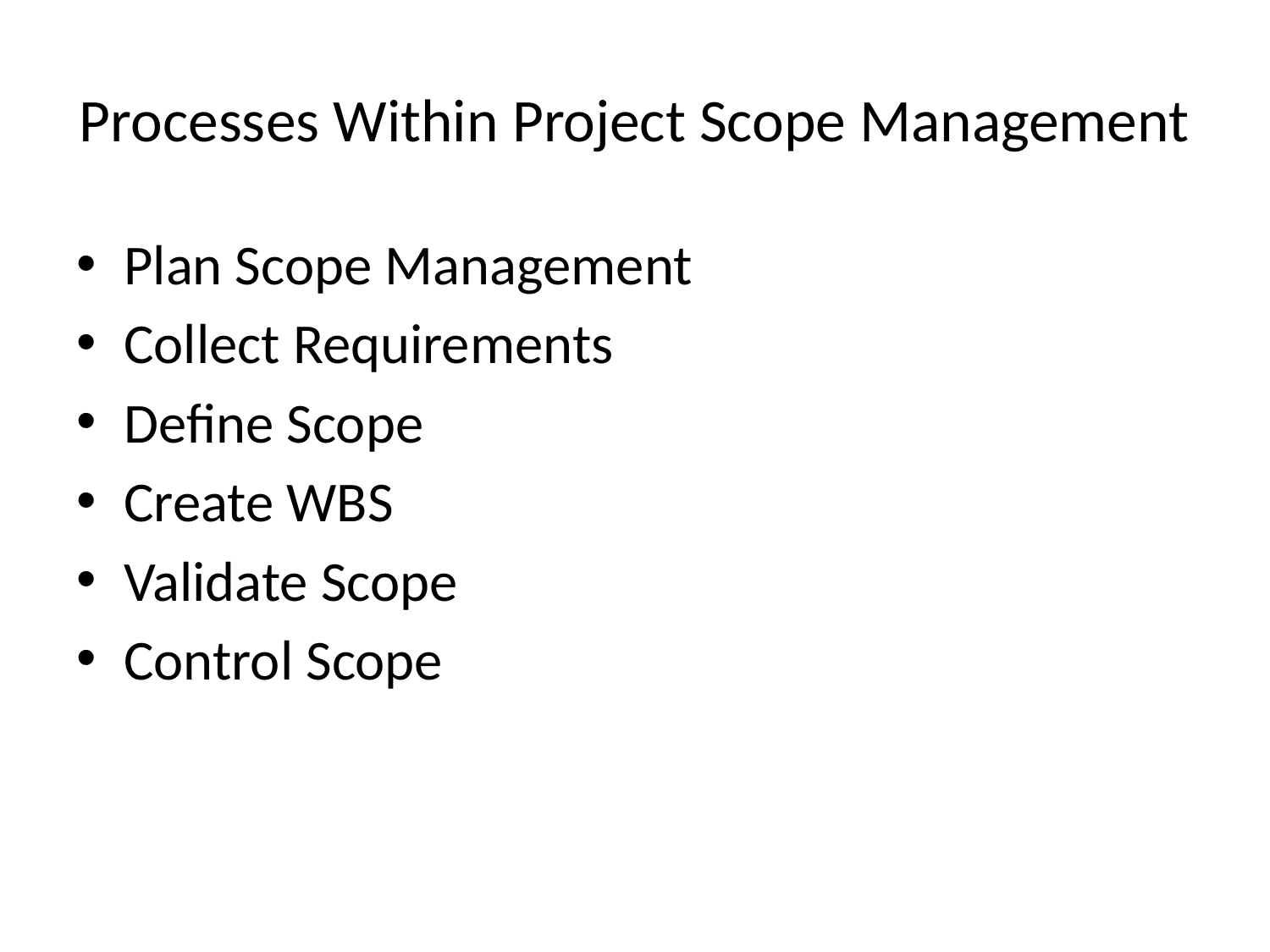

# Processes Within Project Scope Management
Plan Scope Management
Collect Requirements
Define Scope
Create WBS
Validate Scope
Control Scope